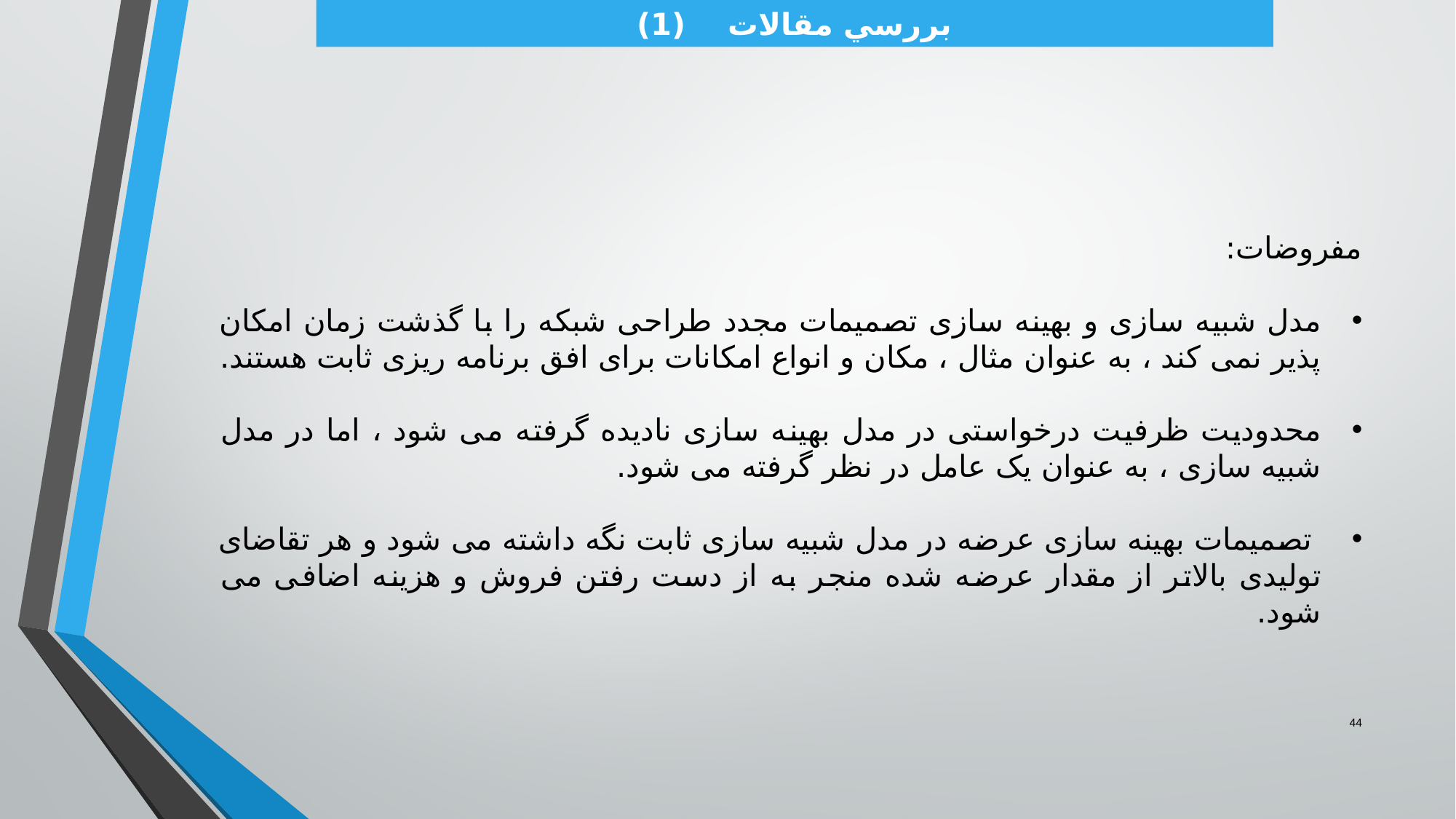

بررسي مقالات    (1)
مفروضات:

مدل شبیه سازی و بهینه سازی تصمیمات مجدد طراحی شبکه را با گذشت زمان امکان پذیر نمی کند ، به عنوان مثال ، مکان و انواع امکانات برای افق برنامه ریزی ثابت هستند.

محدودیت ظرفیت درخواستی در مدل بهینه سازی نادیده گرفته می شود ، اما در مدل شبیه سازی ، به عنوان یک عامل در نظر گرفته می شود.

 تصمیمات بهینه سازی عرضه در مدل شبیه سازی ثابت نگه داشته می شود و هر تقاضای تولیدی بالاتر از مقدار عرضه شده منجر به از دست رفتن فروش و هزینه اضافی می شود.
44